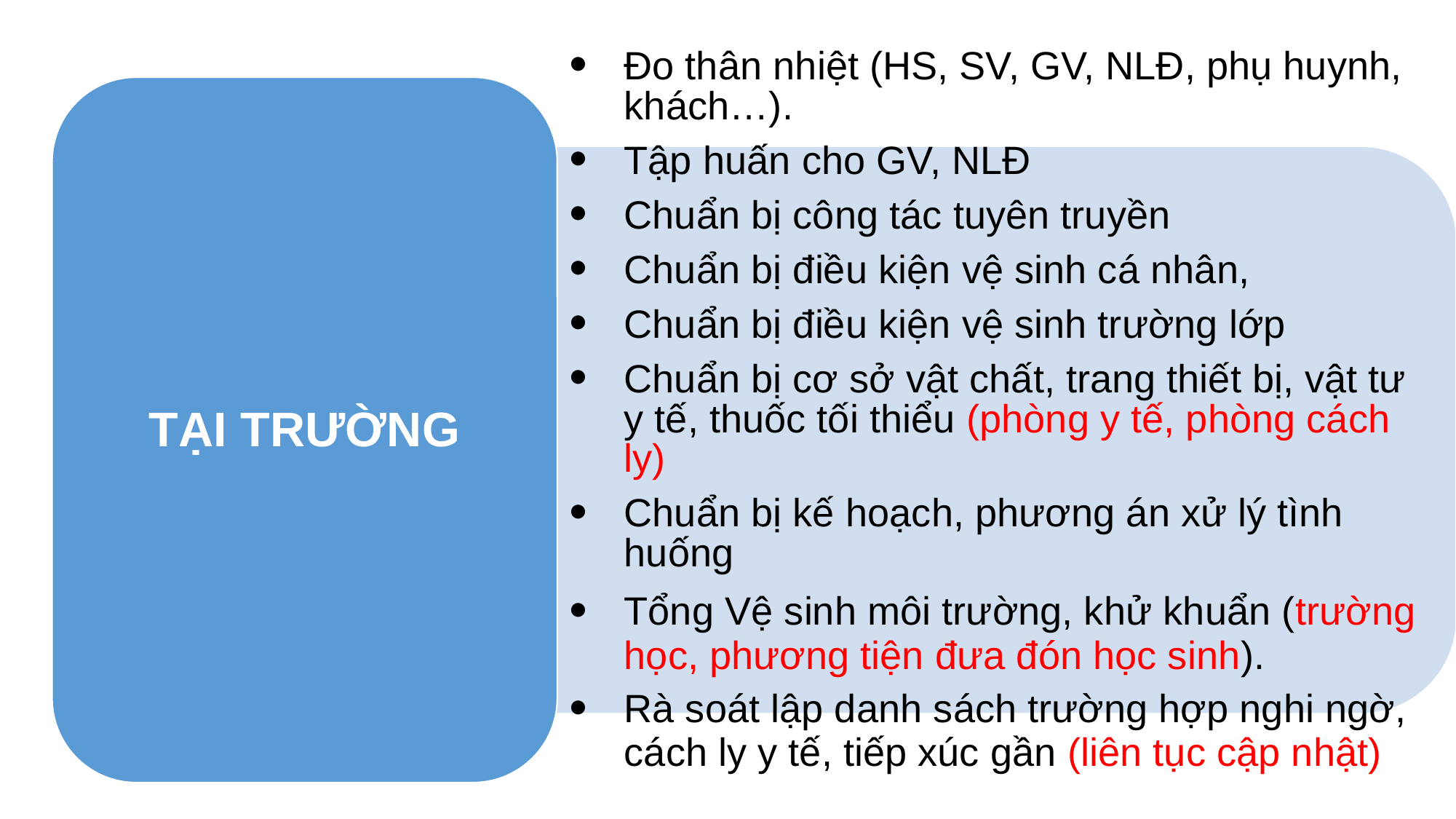

TẠI TRƯỜNG
Đo thân nhiệt (HS, SV, GV, NLĐ, phụ huynh, khách…).
Chuẩn bị công tác tuyên truyền
Tổng Vệ sinh môi trường, khử khuẩn (trường học, phương tiện đưa đón học sinh).
Chuẩn bị kế hoạch, phương án xử lý tình huống
Tập huấn cho GV, NLĐ
Rà soát lập danh sách trường hợp nghi ngờ, cách ly y tế, tiếp xúc gần (liên tục cập nhật)
Chuẩn bị điều kiện vệ sinh cá nhân,
Chuẩn bị điều kiện vệ sinh trường lớp
Chuẩn bị cơ sở vật chất, trang thiết bị, vật tư y tế, thuốc tối thiểu (phòng y tế, phòng cách ly)